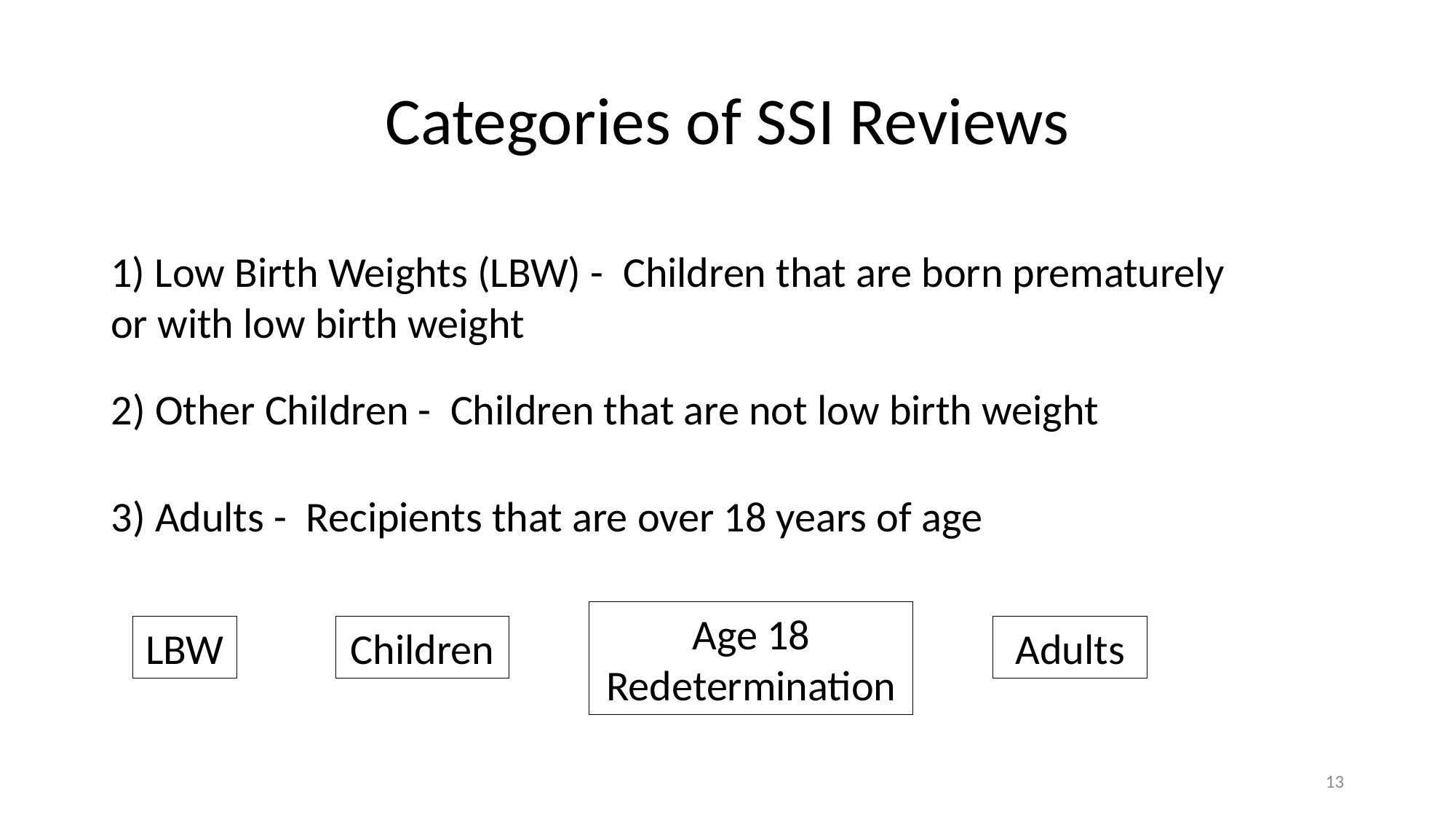

# Categories of SSI Reviews
1) Low Birth Weights (LBW) -  Children that are born prematurely or with low birth weight
2) Other Children -  Children that are not low birth weight
3) Adults -  Recipients that are over 18 years of age
Age 18 Redetermination
LBW
Children
Adults
13